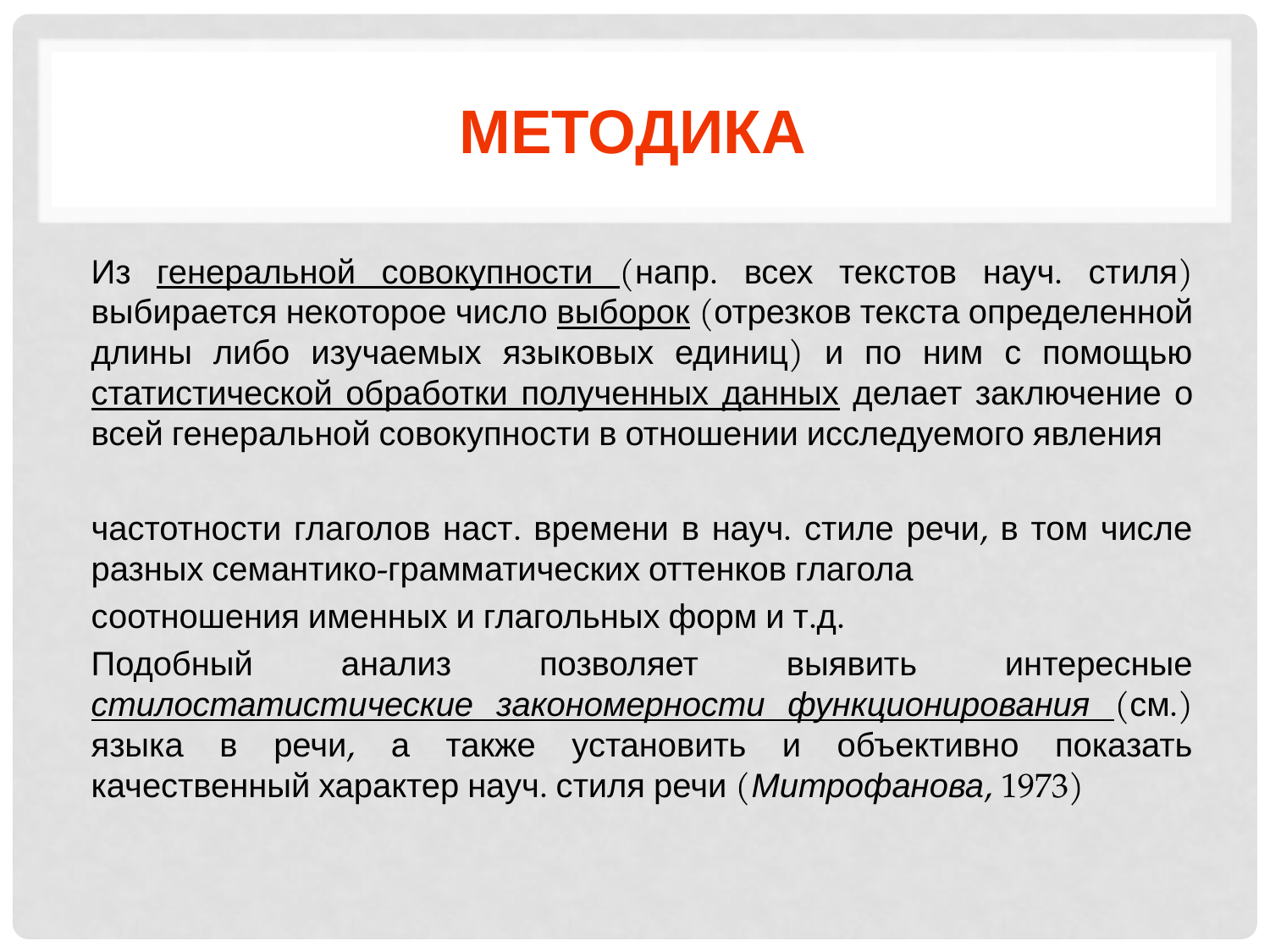

# Методика
Из генеральной совокупности (напр. всех текстов науч. стиля) выбирается некоторое число выборок (отрезков текста определенной длины либо изучаемых языковых единиц) и по ним с помощью статистической обработки полученных данных делает заключение о всей генеральной совокупности в отношении исследуемого явления

частотности глаголов наст. времени в науч. стиле речи, в том числе разных семантико-грамматических оттенков глагола
соотношения именных и глагольных форм и т.д.
Подобный анализ позволяет выявить интересные стилостатистические закономерности функционирования (см.) языка в речи, а также установить и объективно показать качественный характер науч. стиля речи (Митрофанова, 1973)